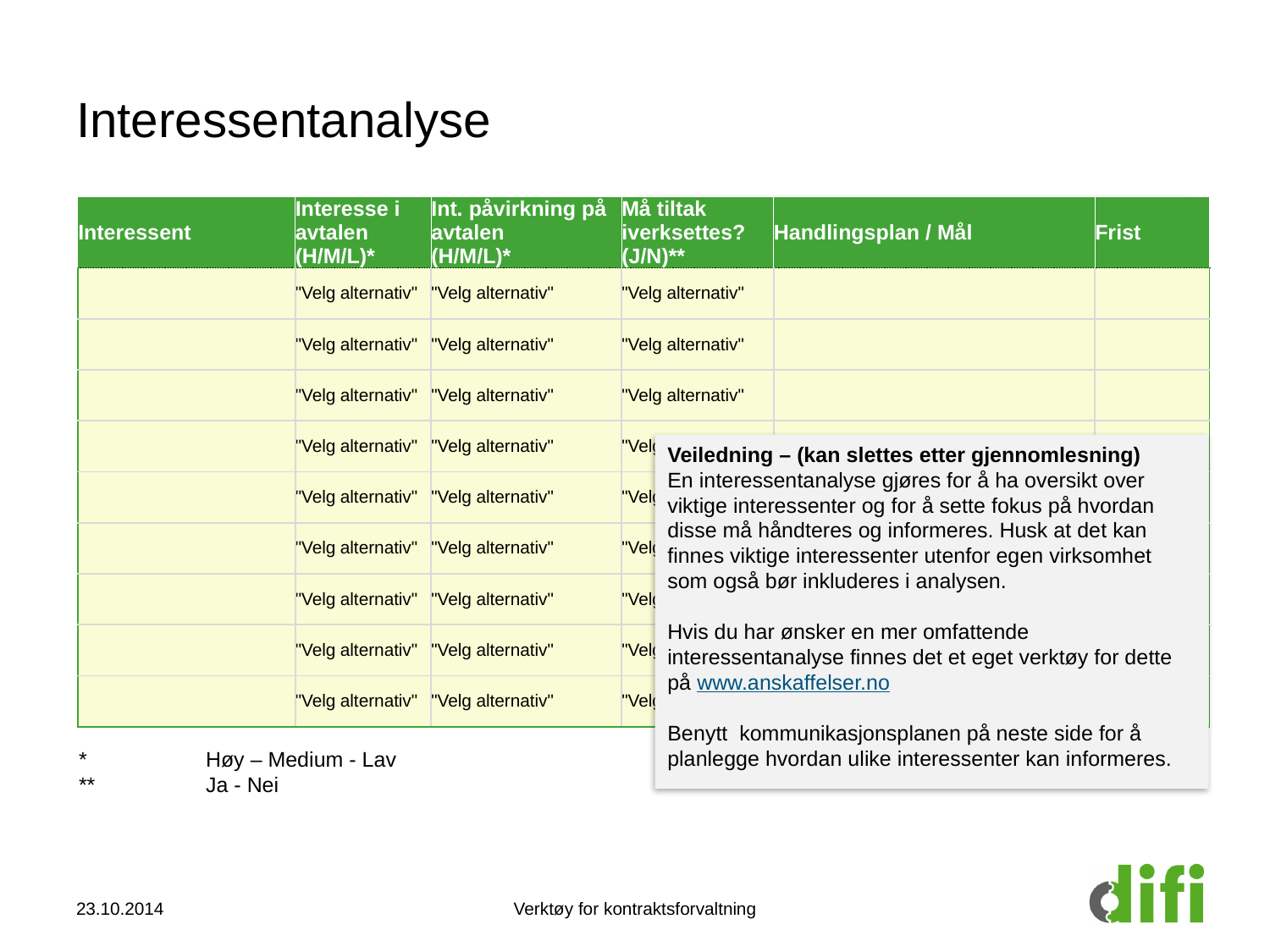

# Interessentanalyse
| Interessent | Interesse i avtalen (H/M/L)\* | Int. påvirkning på avtalen (H/M/L)\* | Må tiltak iverksettes? (J/N)\*\* | Handlingsplan / Mål | Frist |
| --- | --- | --- | --- | --- | --- |
|  | "Velg alternativ" | "Velg alternativ" | "Velg alternativ" |  |  |
|  | "Velg alternativ" | "Velg alternativ" | "Velg alternativ" |  |  |
|  | "Velg alternativ" | "Velg alternativ" | "Velg alternativ" |  |  |
|  | "Velg alternativ" | "Velg alternativ" | "Velg alternativ" |  |  |
|  | "Velg alternativ" | "Velg alternativ" | "Velg alternativ" |  |  |
|  | "Velg alternativ" | "Velg alternativ" | "Velg alternativ" |  |  |
|  | "Velg alternativ" | "Velg alternativ" | "Velg alternativ" |  |  |
|  | "Velg alternativ" | "Velg alternativ" | "Velg alternativ" |  |  |
|  | "Velg alternativ" | "Velg alternativ" | "Velg alternativ" |  |  |
Hent inn tabell fra HUKI-verktøy, og pek i tillegg på Difis interessentanalyse hvis man har behov for mer omfattende analyse
Veiledning – (kan slettes etter gjennomlesning)
En interessentanalyse gjøres for å ha oversikt over viktige interessenter og for å sette fokus på hvordan disse må håndteres og informeres. Husk at det kan finnes viktige interessenter utenfor egen virksomhet som også bør inkluderes i analysen.

Hvis du har ønsker en mer omfattende interessentanalyse finnes det et eget verktøy for dette på www.anskaffelser.no

Benytt  kommunikasjonsplanen på neste side for å planlegge hvordan ulike interessenter kan informeres.
*	Høy – Medium - Lav
**	Ja - Nei
23.10.2014
Verktøy for kontraktsforvaltning